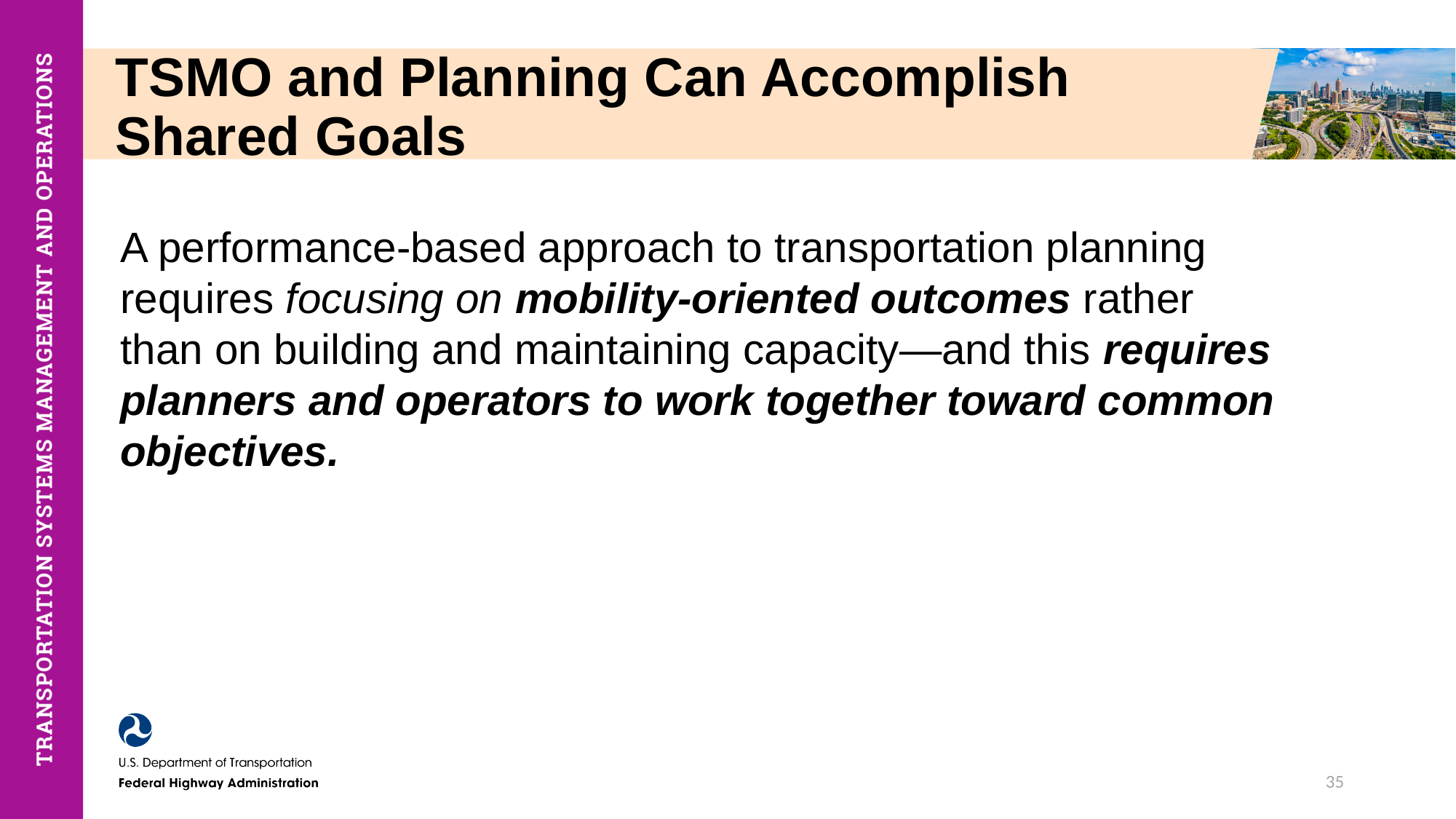

# TSMO and Planning Can Accomplish Shared Goals
A performance-based approach to transportation planning requires focusing on mobility-oriented outcomes rather than on building and maintaining capacity—and this requires planners and operators to work together toward common objectives.
35